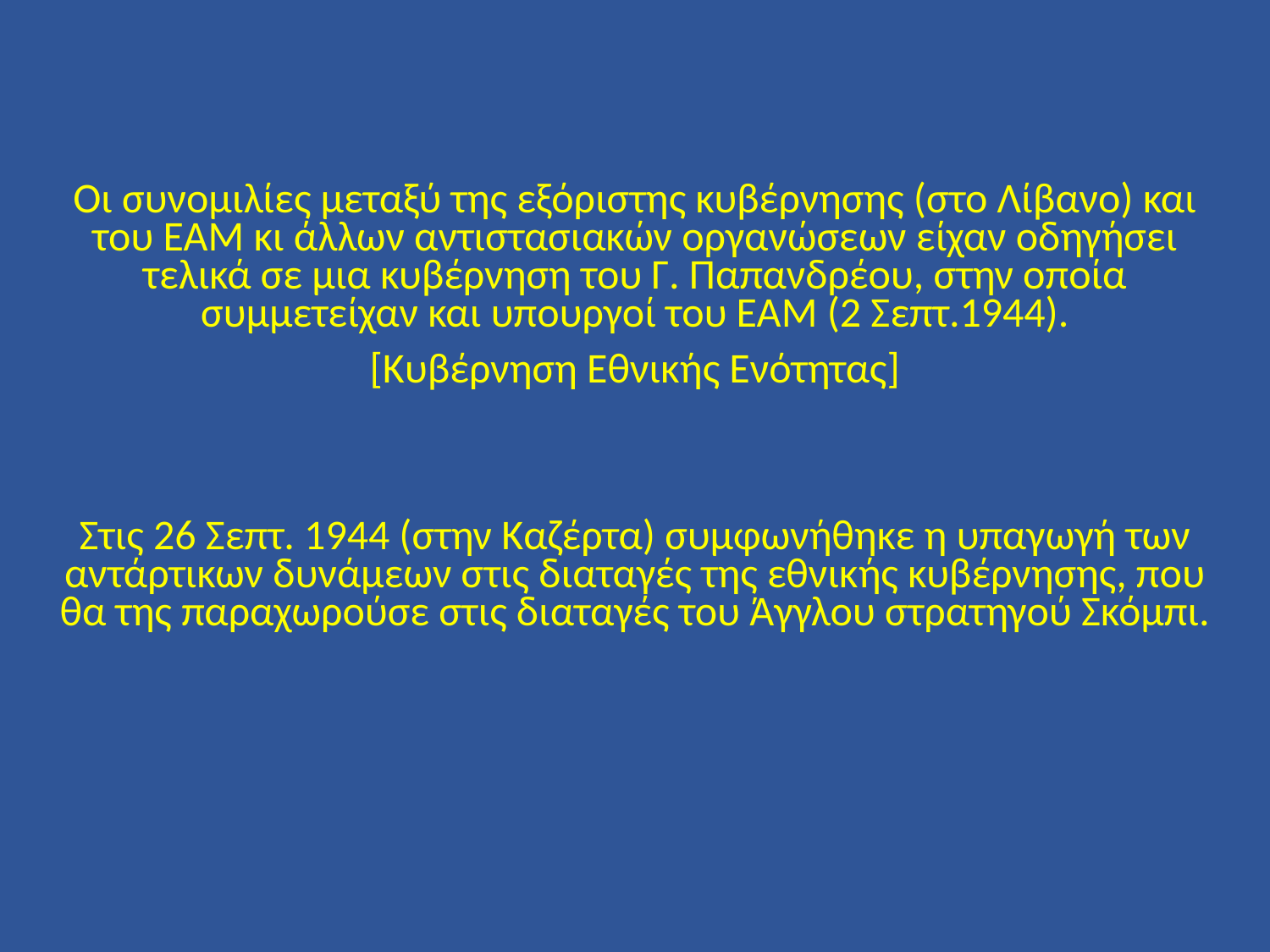

Οι συνομιλίες μεταξύ της εξόριστης κυβέρνησης (στο Λίβανο) και του ΕΑΜ κι άλλων αντιστασιακών οργανώσεων είχαν οδηγήσει τελικά σε μια κυβέρνηση του Γ. Παπανδρέου, στην οποία συμμετείχαν και υπουργοί του ΕΑΜ (2 Σεπτ.1944).
[Κυβέρνηση Εθνικής Ενότητας]

Στις 26 Σεπτ. 1944 (στην Καζέρτα) συμφωνήθηκε η υπαγωγή των αντάρτικων δυνάμεων στις διαταγές της εθνικής κυβέρνησης, που θα της παραχωρούσε στις διαταγές του Άγγλου στρατηγού Σκόμπι.